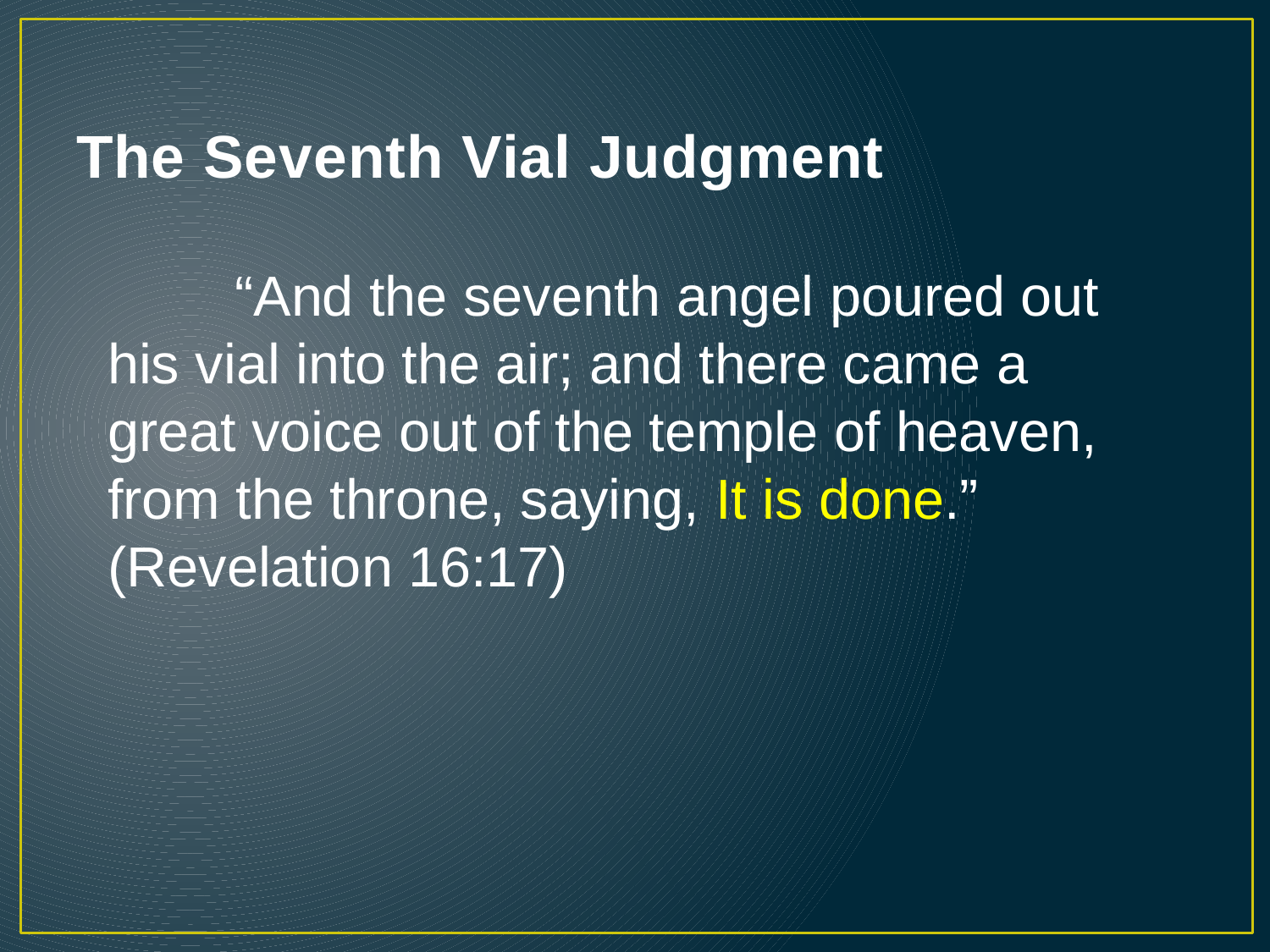

# The Seventh Vial Judgment
	“And the seventh angel poured out his vial into the air; and there came a great voice out of the temple of heaven, from the throne, saying, It is done.”  (Revelation 16:17)